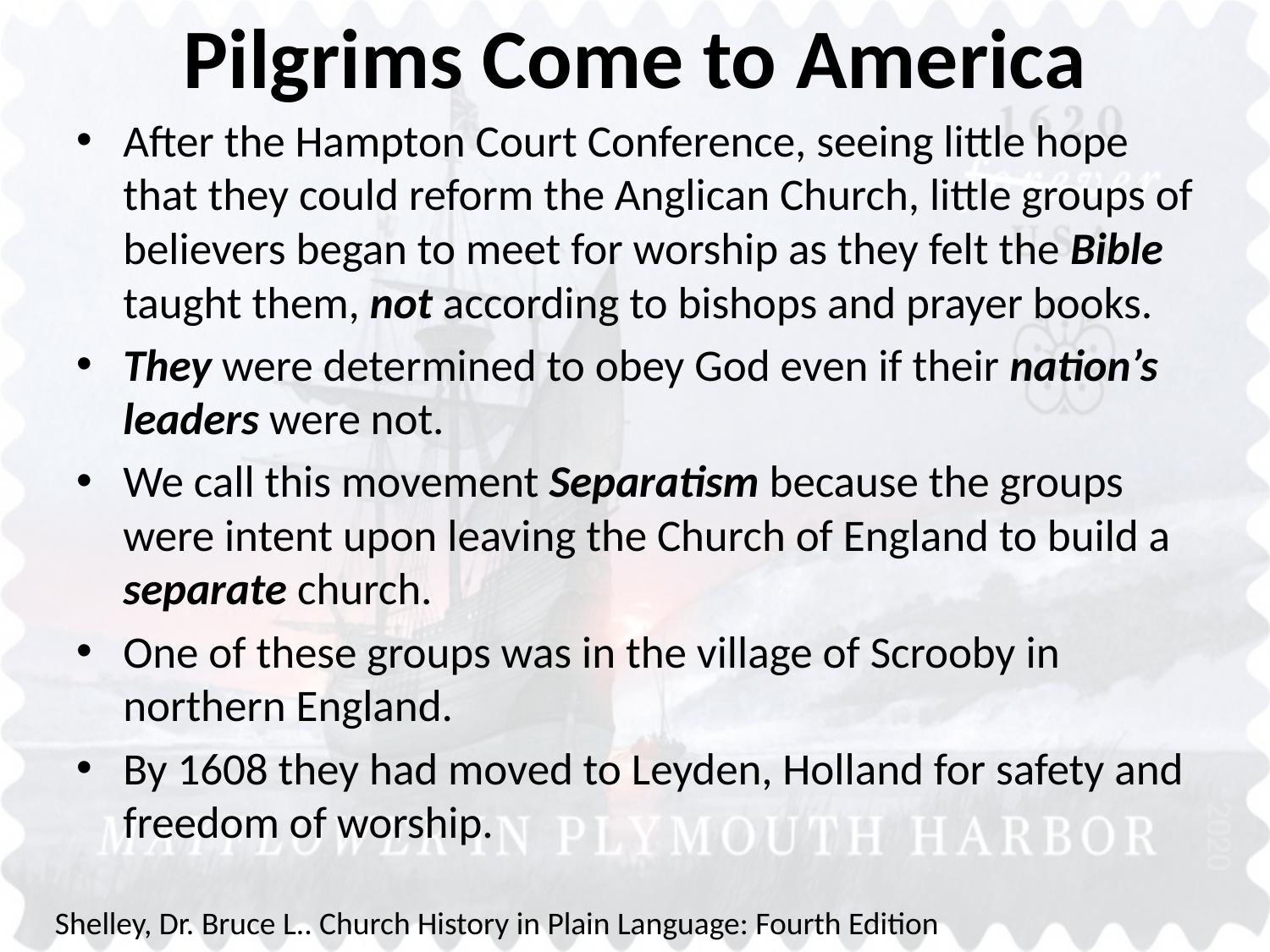

# Pilgrims Come to America
After the Hampton Court Conference, seeing little hope that they could reform the Anglican Church, little groups of believers began to meet for worship as they felt the Bible taught them, not according to bishops and prayer books.
They were determined to obey God even if their nation’s leaders were not.
We call this movement Separatism because the groups were intent upon leaving the Church of England to build a separate church.
One of these groups was in the village of Scrooby in northern England.
By 1608 they had moved to Leyden, Holland for safety and freedom of worship.
Shelley, Dr. Bruce L.. Church History in Plain Language: Fourth Edition